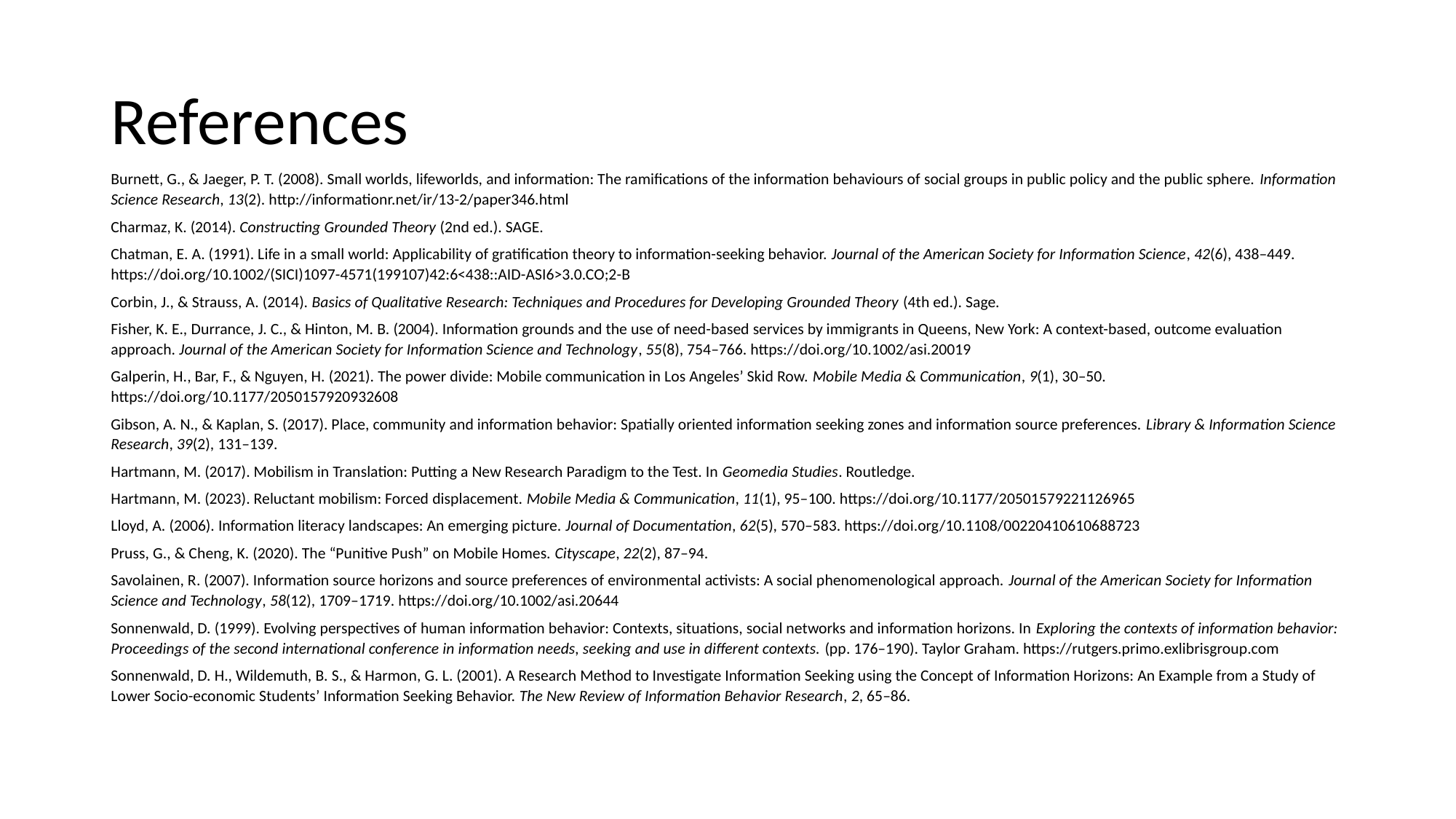

# References
Burnett, G., & Jaeger, P. T. (2008). Small worlds, lifeworlds, and information: The ramifications of the information behaviours of social groups in public policy and the public sphere. Information Science Research, 13(2). http://informationr.net/ir/13-2/paper346.html
Charmaz, K. (2014). Constructing Grounded Theory (2nd ed.). SAGE.
Chatman, E. A. (1991). Life in a small world: Applicability of gratification theory to information-seeking behavior. Journal of the American Society for Information Science, 42(6), 438–449. https://doi.org/10.1002/(SICI)1097-4571(199107)42:6<438::AID-ASI6>3.0.CO;2-B
Corbin, J., & Strauss, A. (2014). Basics of Qualitative Research: Techniques and Procedures for Developing Grounded Theory (4th ed.). Sage.
Fisher, K. E., Durrance, J. C., & Hinton, M. B. (2004). Information grounds and the use of need-based services by immigrants in Queens, New York: A context-based, outcome evaluation approach. Journal of the American Society for Information Science and Technology, 55(8), 754–766. https://doi.org/10.1002/asi.20019
Galperin, H., Bar, F., & Nguyen, H. (2021). The power divide: Mobile communication in Los Angeles’ Skid Row. Mobile Media & Communication, 9(1), 30–50. https://doi.org/10.1177/2050157920932608
Gibson, A. N., & Kaplan, S. (2017). Place, community and information behavior: Spatially oriented information seeking zones and information source preferences. Library & Information Science Research, 39(2), 131–139.
Hartmann, M. (2017). Mobilism in Translation: Putting a New Research Paradigm to the Test. In Geomedia Studies. Routledge.
Hartmann, M. (2023). Reluctant mobilism: Forced displacement. Mobile Media & Communication, 11(1), 95–100. https://doi.org/10.1177/20501579221126965
Lloyd, A. (2006). Information literacy landscapes: An emerging picture. Journal of Documentation, 62(5), 570–583. https://doi.org/10.1108/00220410610688723
Pruss, G., & Cheng, K. (2020). The “Punitive Push” on Mobile Homes. Cityscape, 22(2), 87–94.
Savolainen, R. (2007). Information source horizons and source preferences of environmental activists: A social phenomenological approach. Journal of the American Society for Information Science and Technology, 58(12), 1709–1719. https://doi.org/10.1002/asi.20644
Sonnenwald, D. (1999). Evolving perspectives of human information behavior: Contexts, situations, social networks and information horizons. In Exploring the contexts of information behavior: Proceedings of the second international conference in information needs, seeking and use in different contexts. (pp. 176–190). Taylor Graham. https://rutgers.primo.exlibrisgroup.com
Sonnenwald, D. H., Wildemuth, B. S., & Harmon, G. L. (2001). A Research Method to Investigate Information Seeking using the Concept of Information Horizons: An Example from a Study of Lower Socio-economic Students’ Information Seeking Behavior. The New Review of Information Behavior Research, 2, 65–86.